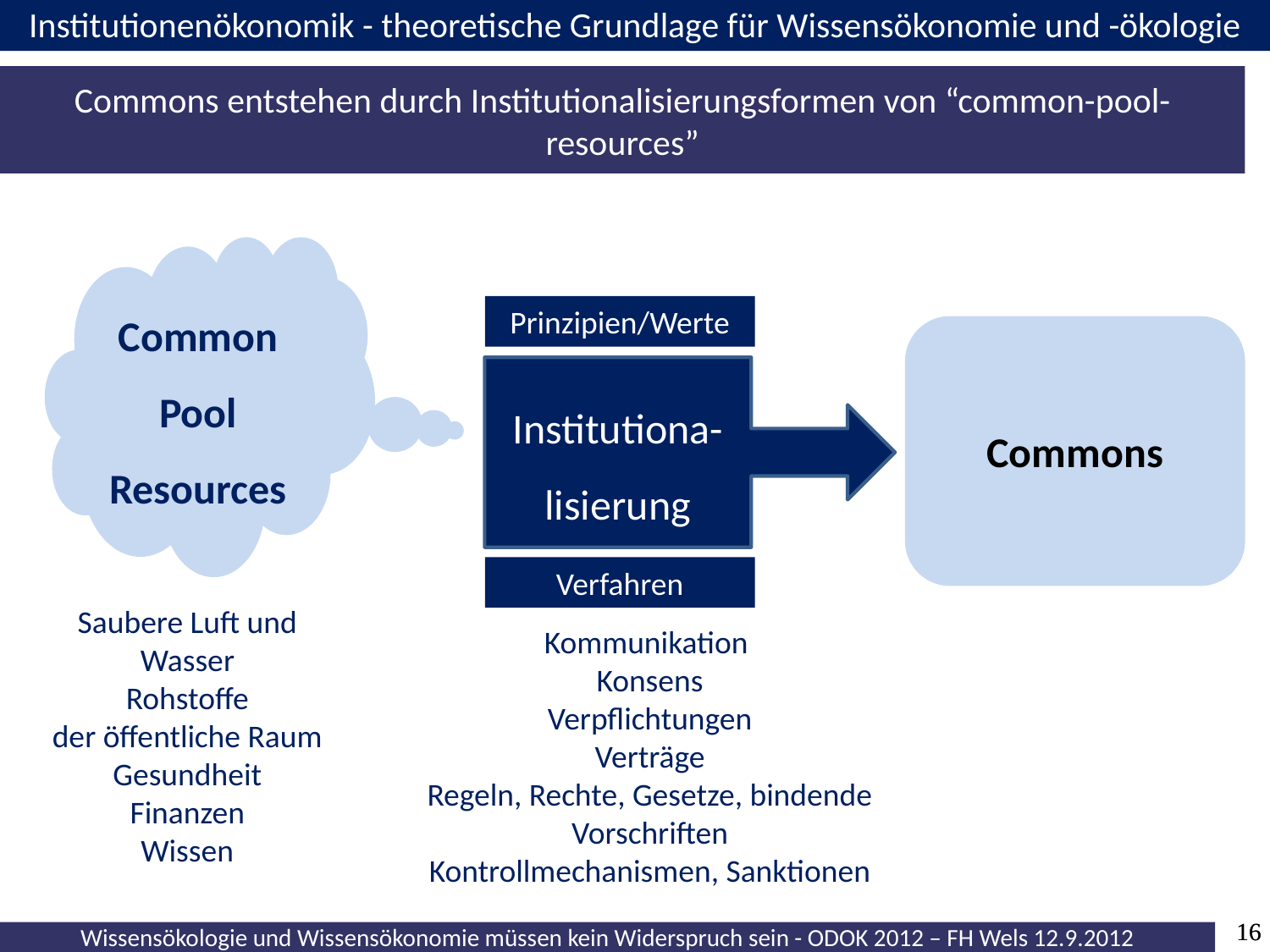

Institutionenökonomik - theoretische Grundlage für Wissensökonomie und -ökologie
Commons entstehen durch Institutionalisierungsformen von “common-pool-resources”
Common Pool Resources
Prinzipien/Werte
Commons
Institutiona-
lisierung
Verfahren
Saubere Luft und Wasser
Rohstoffe
der öffentliche Raum
Gesundheit
Finanzen
Wissen

Kommunikation
Konsens
Verpflichtungen
Verträge
Regeln, Rechte, Gesetze, bindende Vorschriften
Kontrollmechanismen, Sanktionen

16